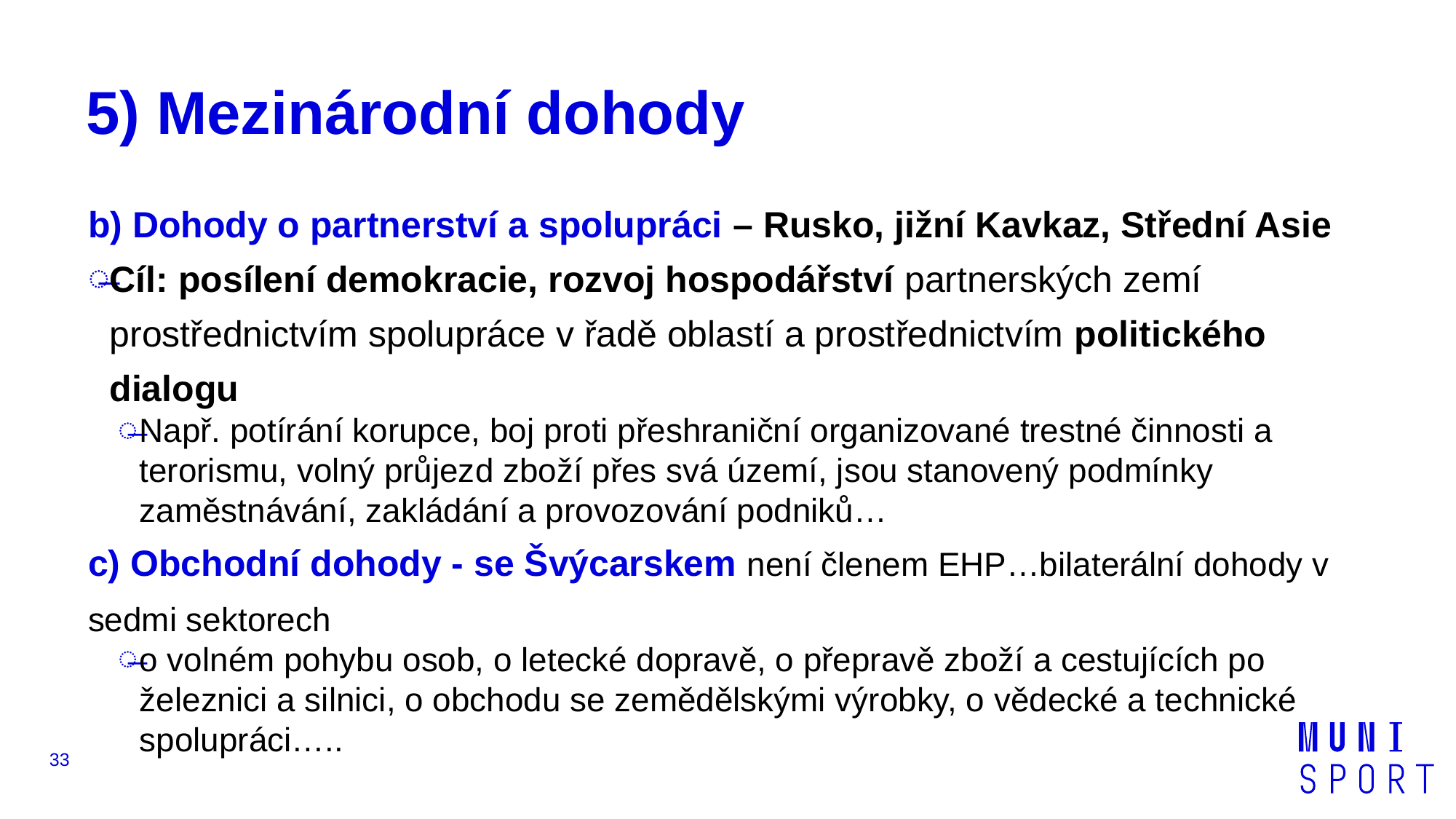

# 5) Mezinárodní dohody
b) Dohody o partnerství a spolupráci – Rusko, jižní Kavkaz, Střední Asie
Cíl: posílení demokracie, rozvoj hospodářství partnerských zemí prostřednictvím spolupráce v řadě oblastí a prostřednictvím politického dialogu
Např. potírání korupce, boj proti přeshraniční organizované trestné činnosti a terorismu, volný průjezd zboží přes svá území, jsou stanovený podmínky zaměstnávání, zakládání a provozování podniků…
c) Obchodní dohody - se Švýcarskem není členem EHP…bilaterální dohody v sedmi sektorech
o volném pohybu osob, o letecké dopravě, o přepravě zboží a cestujících po železnici a silnici, o obchodu se zemědělskými výrobky, o vědecké a technické spolupráci…..

33